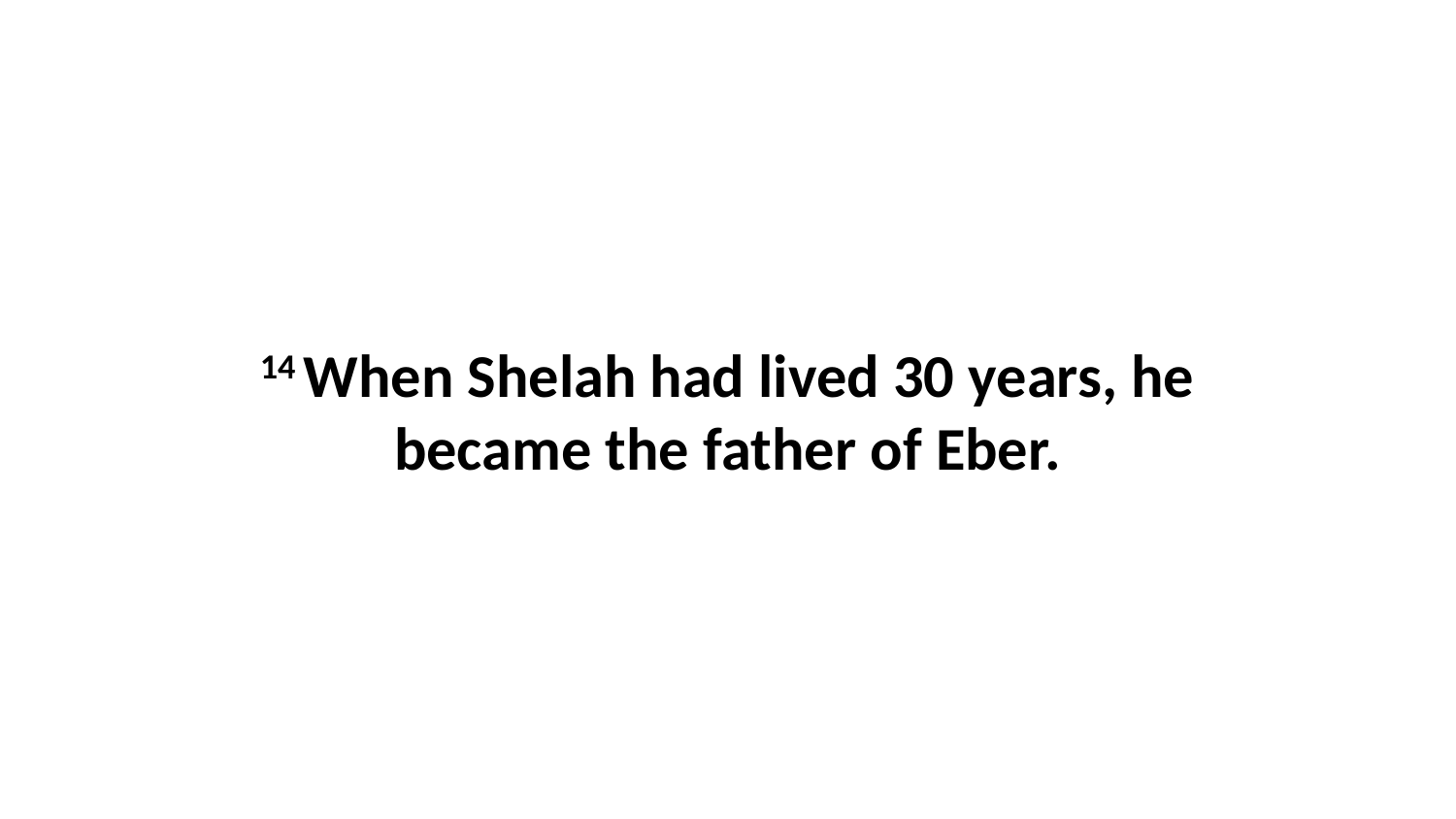

14 When Shelah had lived 30 years, he became the father of Eber.